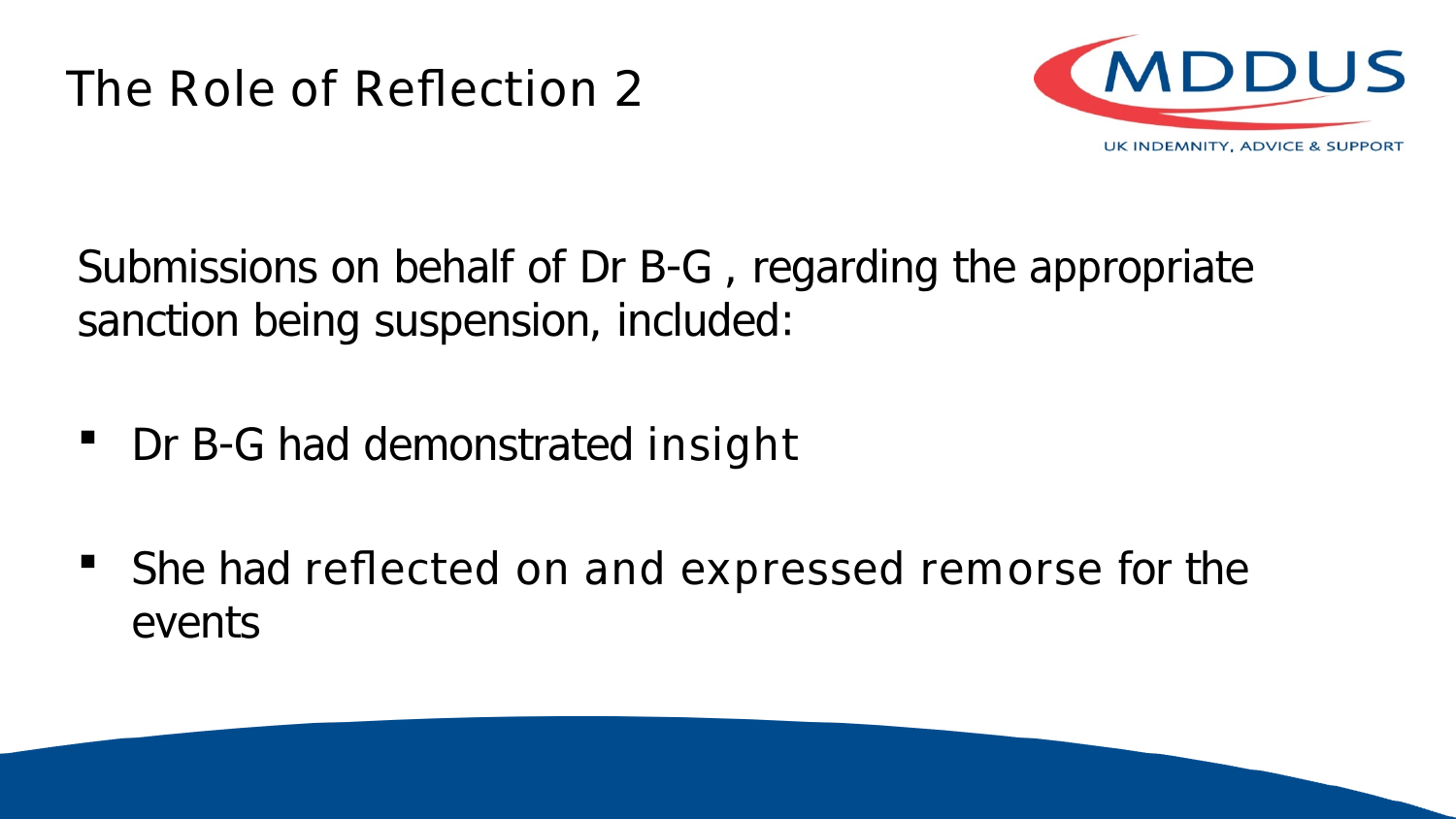

# The Role of Reflection 2

Submissions on behalf of Dr B-G , regarding the appropriate sanction being suspension, included:

Dr B-G had demonstrated insight

She had reflected on and expressed remorse for the events